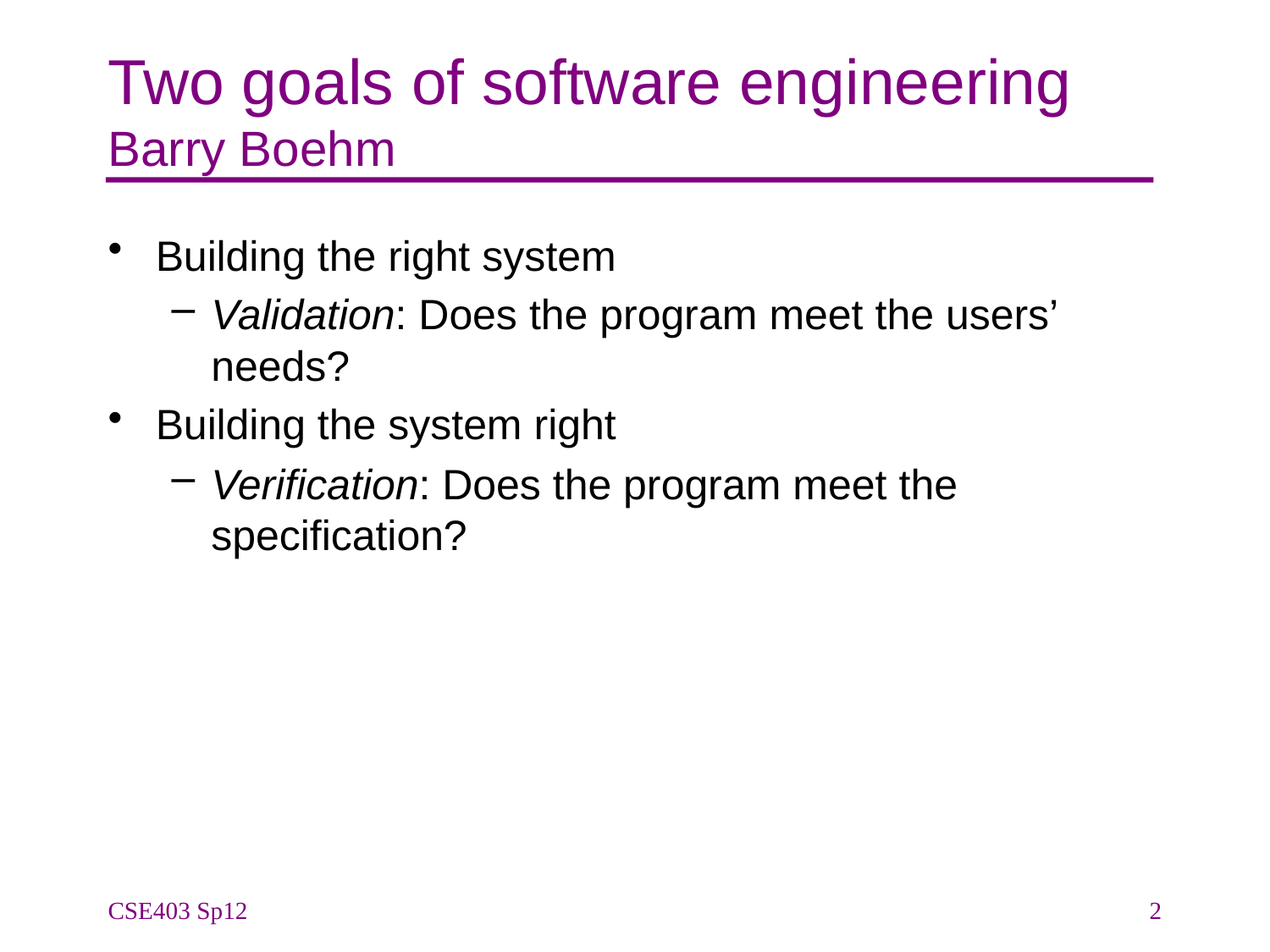

# Two goals of software engineering Barry Boehm
Building the right system
Validation: Does the program meet the users’ needs?
Building the system right
Verification: Does the program meet the specification?
CSE403 Sp12
2